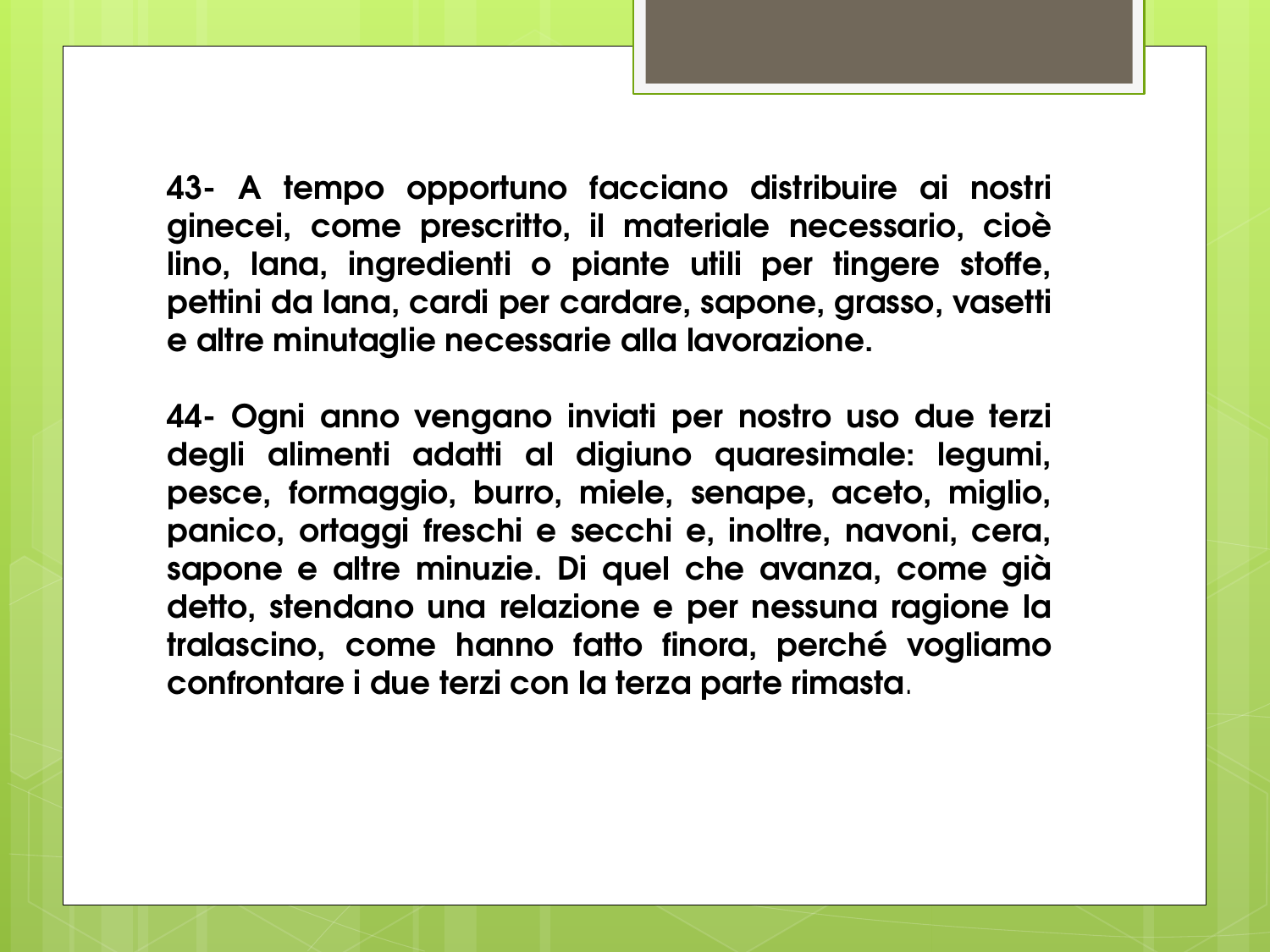

43- A tempo opportuno facciano distribuire ai nostri ginecei, come prescritto, il materiale necessario, cioè lino, lana, ingredienti o piante utili per tingere stoffe, pettini da lana, cardi per cardare, sapone, grasso, vasetti e altre minutaglie necessarie alla lavorazione.

44- Ogni anno vengano inviati per nostro uso due terzi degli alimenti adatti al digiuno quaresimale: legumi, pesce, formaggio, burro, miele, senape, aceto, miglio, panico, ortaggi freschi e secchi e, inoltre, navoni, cera, sapone e altre minuzie. Di quel che avanza, come già detto, stendano una relazione e per nessuna ragione la tralascino, come hanno fatto finora, perché vogliamo confrontare i due terzi con la terza parte rimasta.